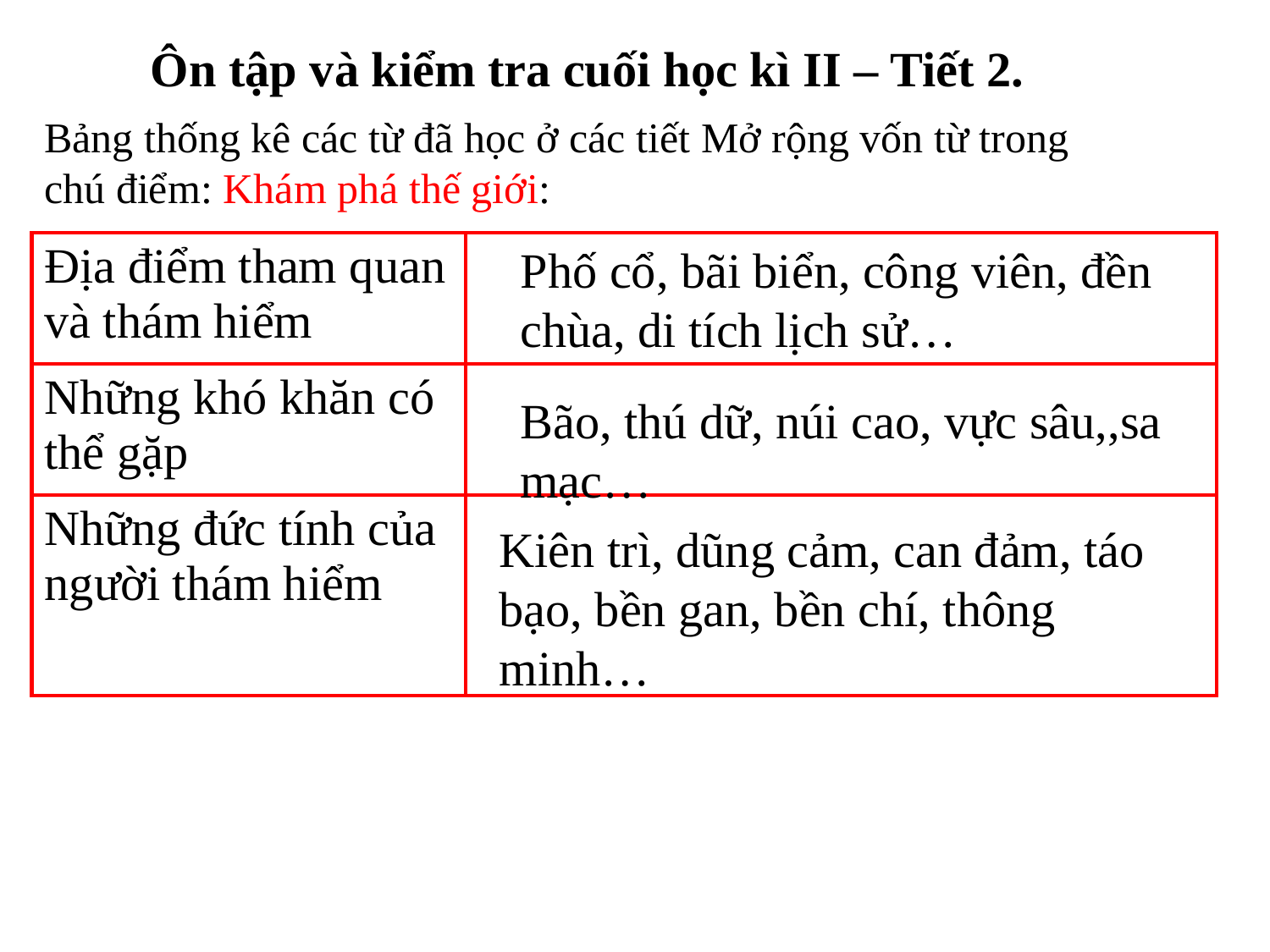

Ôn tập và kiểm tra cuối học kì II – Tiết 2.
Bảng thống kê các từ đã học ở các tiết Mở rộng vốn từ trong
chú điểm: Khám phá thế giới:
| Địa điểm tham quan và thám hiểm |  |
| --- | --- |
| Những khó khăn có thể gặp |  |
| Những đức tính của người thám hiểm |  |
Phố cổ, bãi biển, công viên, đền chùa, di tích lịch sử…
Bão, thú dữ, núi cao, vực sâu,,sa mạc…
Kiên trì, dũng cảm, can đảm, táo bạo, bền gan, bền chí, thông minh…